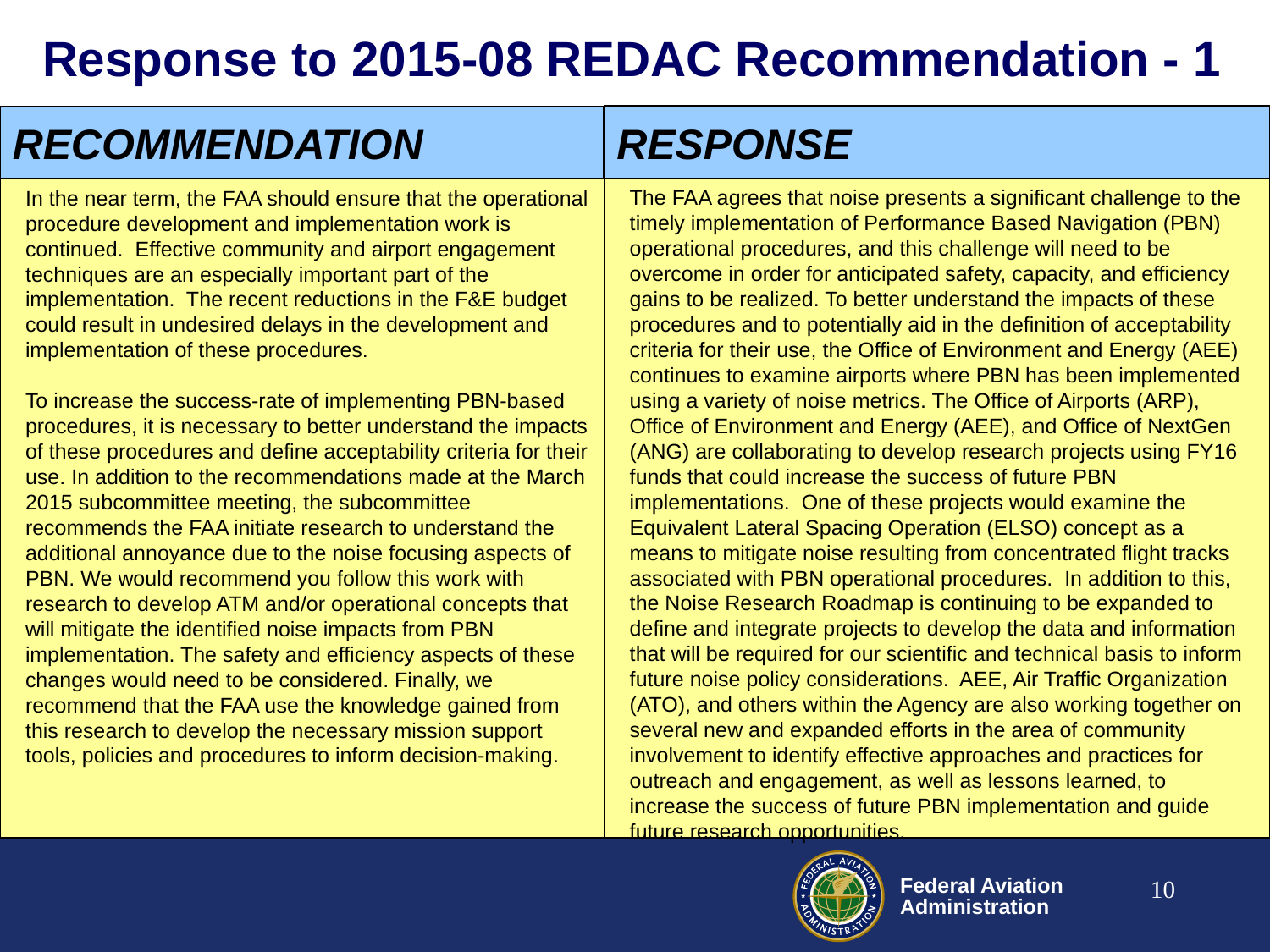

# Response to 2015-08 REDAC Recommendation - 1
RESPONSE
RECOMMENDATION
The FAA agrees that noise presents a significant challenge to the timely implementation of Performance Based Navigation (PBN) operational procedures, and this challenge will need to be overcome in order for anticipated safety, capacity, and efficiency gains to be realized. To better understand the impacts of these procedures and to potentially aid in the definition of acceptability criteria for their use, the Office of Environment and Energy (AEE) continues to examine airports where PBN has been implemented using a variety of noise metrics. The Office of Airports (ARP), Office of Environment and Energy (AEE), and Office of NextGen (ANG) are collaborating to develop research projects using FY16 funds that could increase the success of future PBN implementations.  One of these projects would examine the Equivalent Lateral Spacing Operation (ELSO) concept as a means to mitigate noise resulting from concentrated flight tracks associated with PBN operational procedures.  In addition to this, the Noise Research Roadmap is continuing to be expanded to define and integrate projects to develop the data and information that will be required for our scientific and technical basis to inform future noise policy considerations.  AEE, Air Traffic Organization (ATO), and others within the Agency are also working together on several new and expanded efforts in the area of community involvement to identify effective approaches and practices for outreach and engagement, as well as lessons learned, to increase the success of future PBN implementation and guide future research opportunities.
In the near term, the FAA should ensure that the operational procedure development and implementation work is continued.  Effective community and airport engagement techniques are an especially important part of the implementation.  The recent reductions in the F&E budget could result in undesired delays in the development and implementation of these procedures.

To increase the success-rate of implementing PBN-based procedures, it is necessary to better understand the impacts of these procedures and define acceptability criteria for their use. In addition to the recommendations made at the March 2015 subcommittee meeting, the subcommittee recommends the FAA initiate research to understand the additional annoyance due to the noise focusing aspects of PBN. We would recommend you follow this work with research to develop ATM and/or operational concepts that will mitigate the identified noise impacts from PBN implementation. The safety and efficiency aspects of these changes would need to be considered. Finally, we recommend that the FAA use the knowledge gained from this research to develop the necessary mission support tools, policies and procedures to inform decision-making.
10